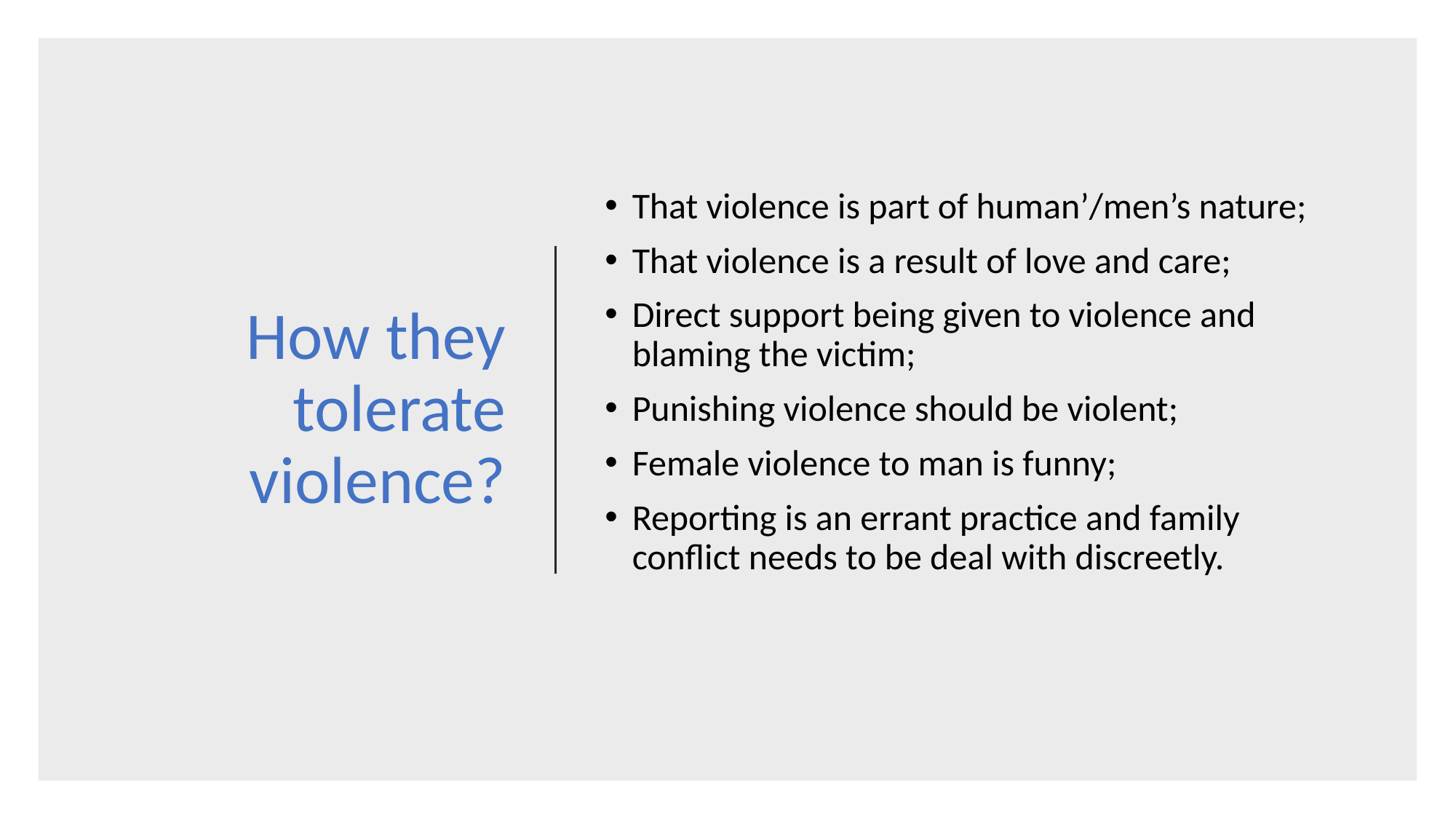

# How they tolerate violence?
That violence is part of human’/men’s nature;
That violence is a result of love and care;
Direct support being given to violence and blaming the victim;
Punishing violence should be violent;
Female violence to man is funny;
Reporting is an errant practice and family conflict needs to be deal with discreetly.